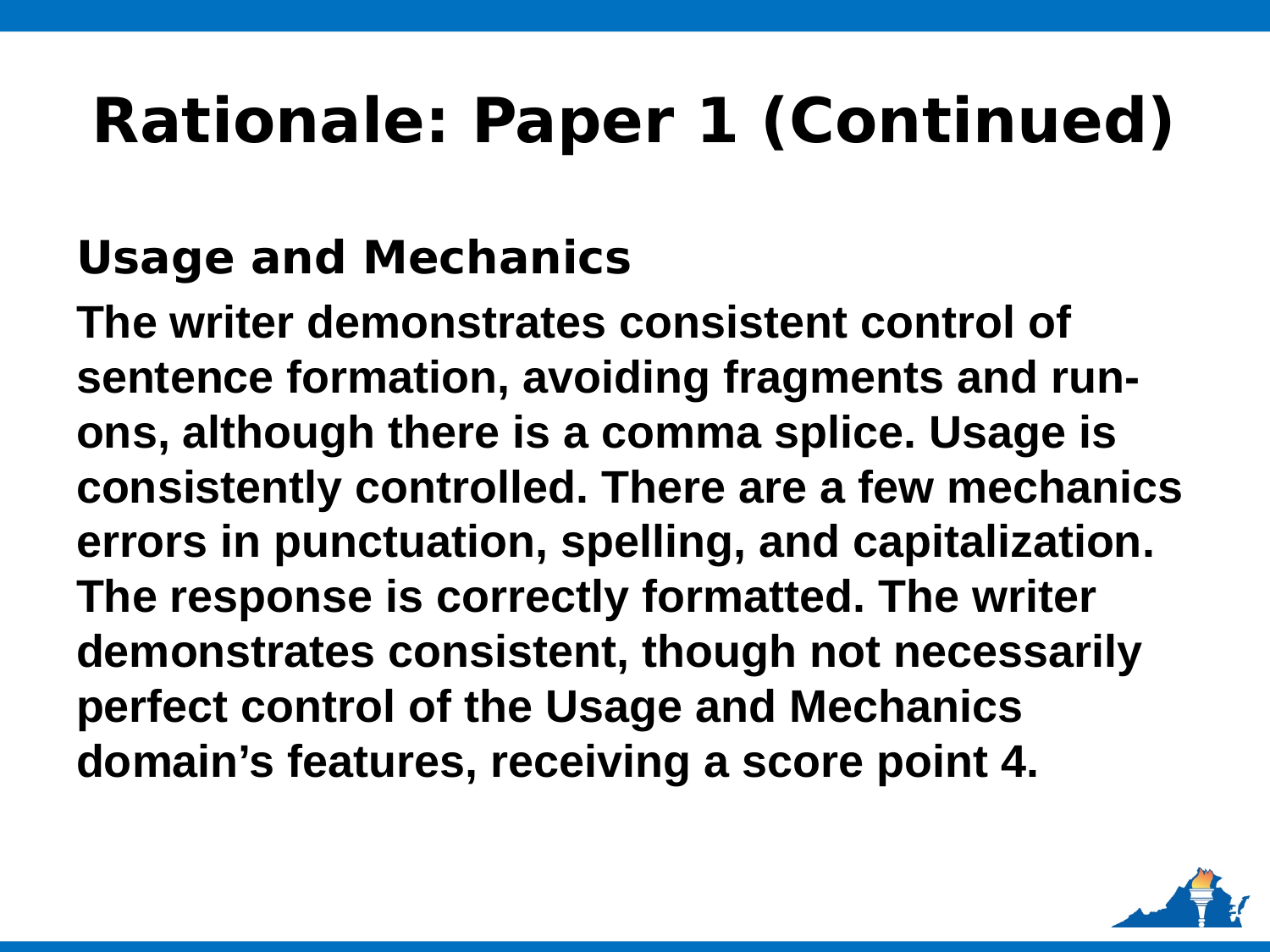

# Rationale: Paper 1 (Continued)
Usage and Mechanics
The writer demonstrates consistent control of sentence formation, avoiding fragments and run-ons, although there is a comma splice. Usage is consistently controlled. There are a few mechanics errors in punctuation, spelling, and capitalization. The response is correctly formatted. The writer demonstrates consistent, though not necessarily perfect control of the Usage and Mechanics domain’s features, receiving a score point 4.